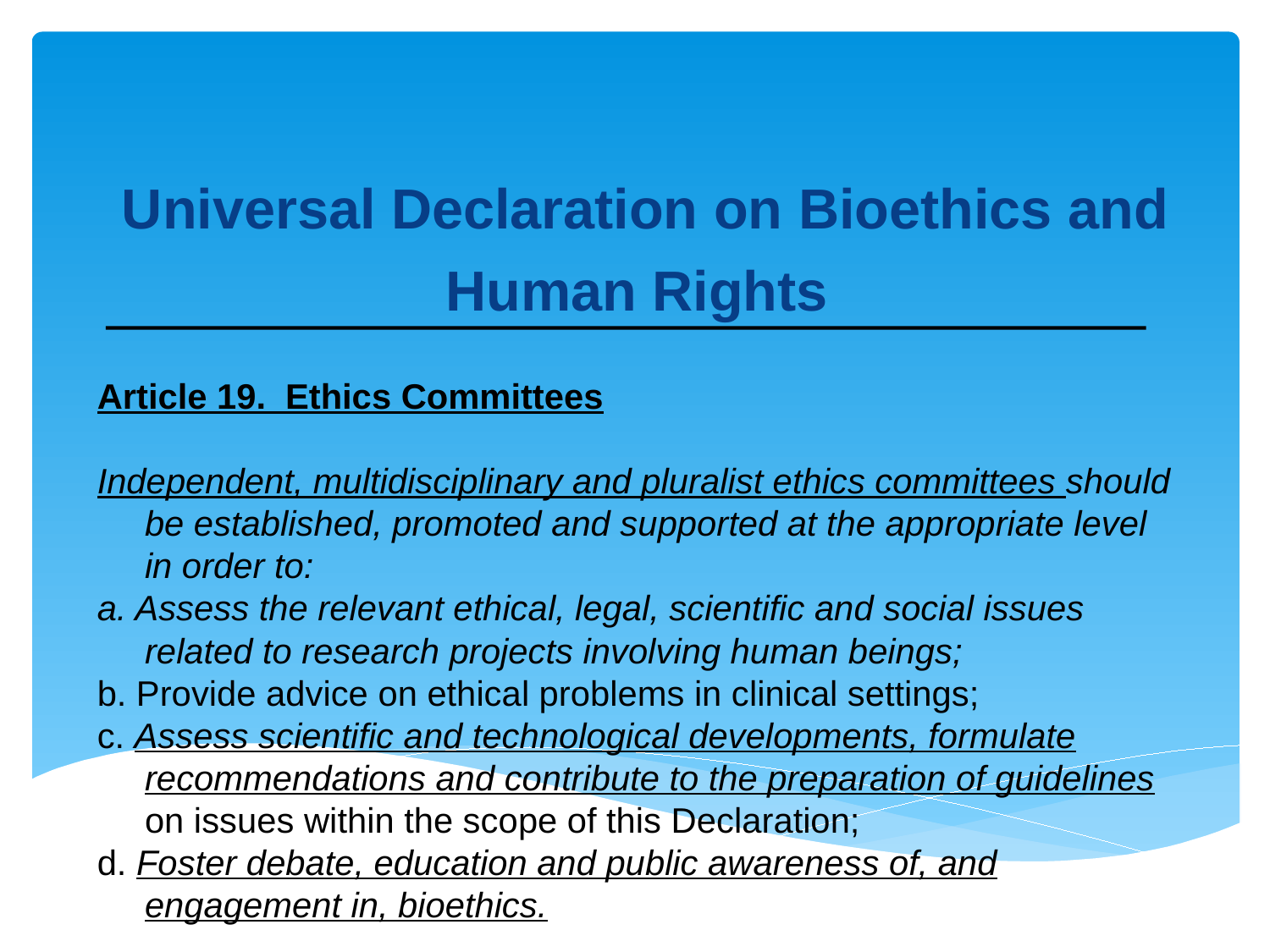

Universal Declaration on Bioethics and Human Rights
#

Article 19.  Ethics Committees

Independent, multidisciplinary and pluralist ethics committees should be established, promoted and supported at the appropriate level in order to:
a. Assess the relevant ethical, legal, scientific and social issues related to research projects involving human beings;
b. Provide advice on ethical problems in clinical settings;
c. Assess scientific and technological developments, formulate recommendations and contribute to the preparation of guidelines on issues within the scope of this Declaration;
d. Foster debate, education and public awareness of, and engagement in, bioethics.